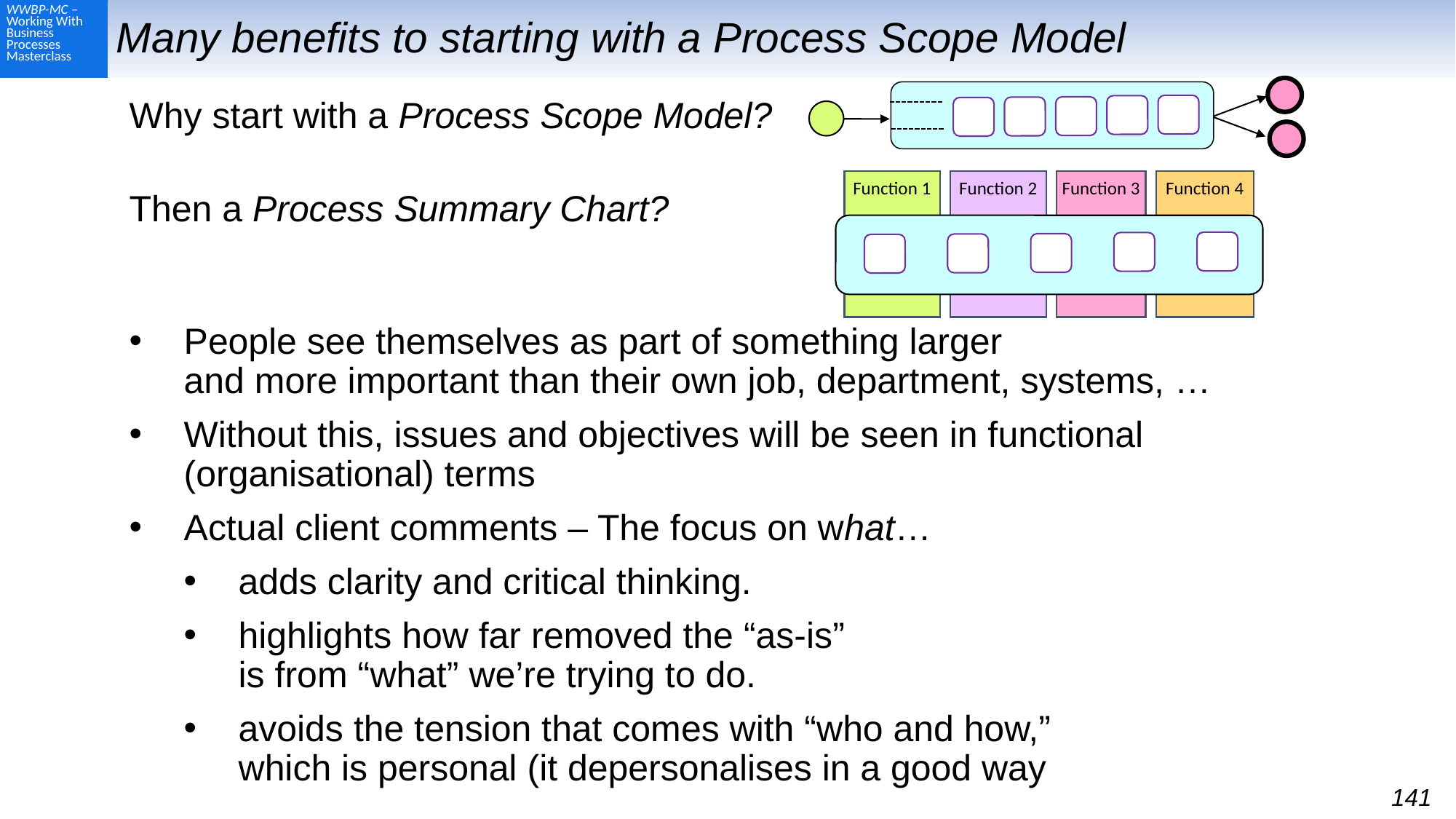

# Many benefits to starting with a Process Scope Model

Why start with a Process Scope Model?
Then a Process Summary Chart?
People see themselves as part of something larger
and more important than their own job, department, systems, …
Without this, issues and objectives will be seen in functional (organisational) terms
Actual client comments – The focus on what…
adds clarity and critical thinking.
highlights how far removed the “as-is”
is from “what” we’re trying to do.
avoids the tension that comes with “who and how,”
which is personal (it depersonalises in a good way
Function 1
Function 2
Function 3
Function 4